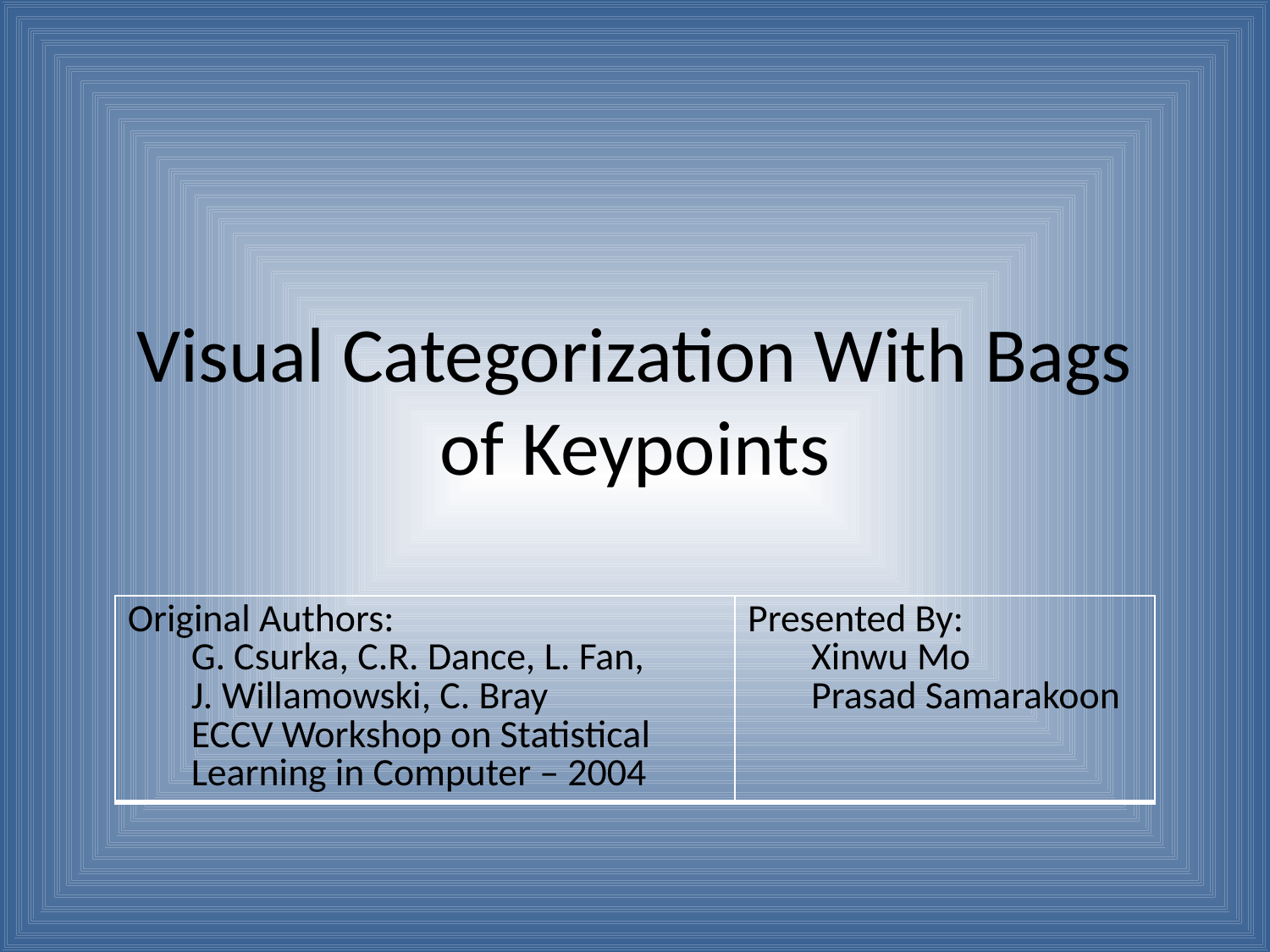

# Visual Categorization With Bags of Keypoints
| Original Authors: G. Csurka, C.R. Dance, L. Fan, J. Willamowski, C. Bray ECCV Workshop on Statistical Learning in Computer – 2004 | Presented By: Xinwu Mo Prasad Samarakoon |
| --- | --- |